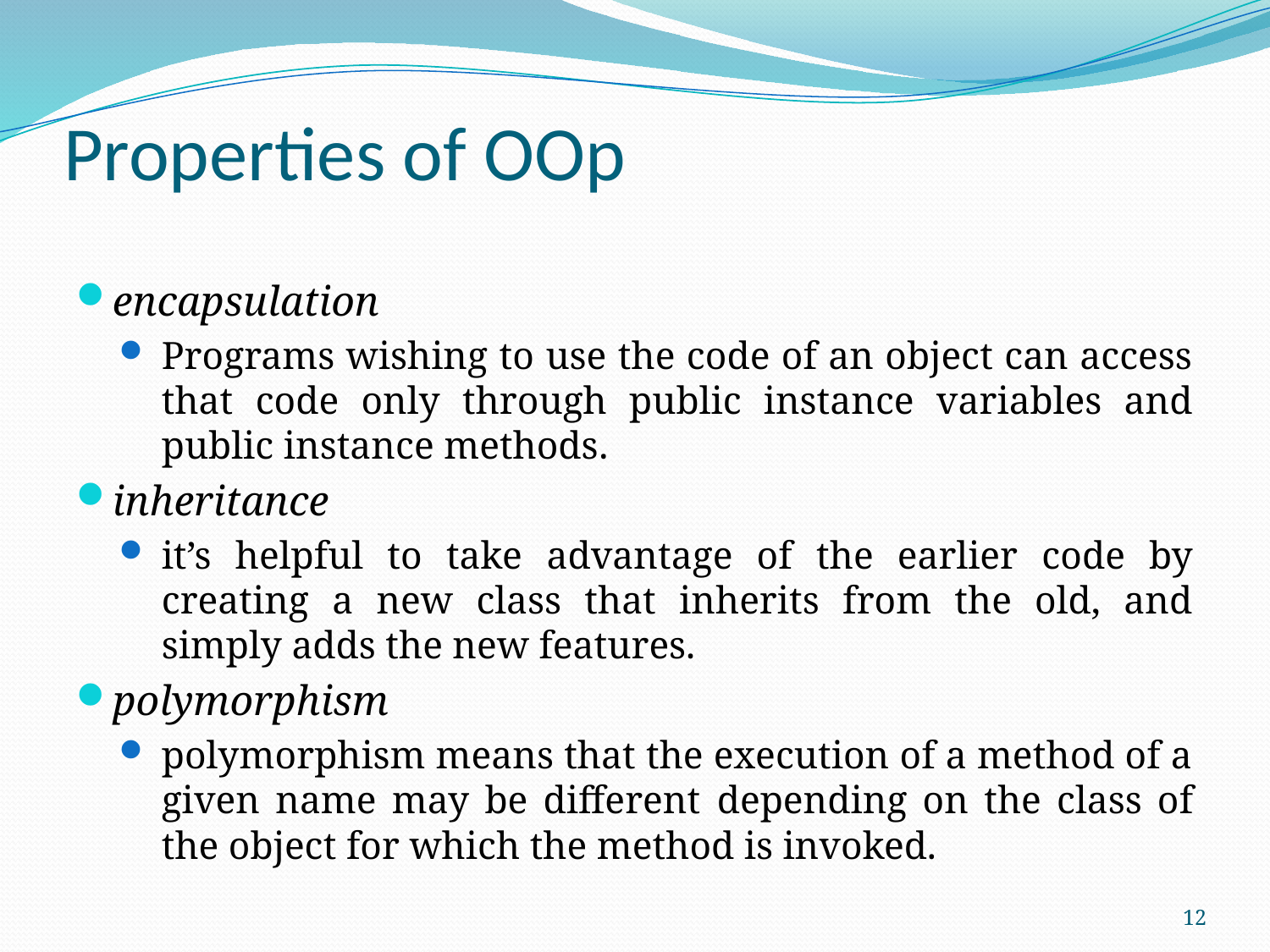

# Properties of OOp
encapsulation
Programs wishing to use the code of an object can access that code only through public instance variables and public instance methods.
inheritance
it’s helpful to take advantage of the earlier code by creating a new class that inherits from the old, and simply adds the new features.
polymorphism
polymorphism means that the execution of a method of a given name may be different depending on the class of the object for which the method is invoked.

12